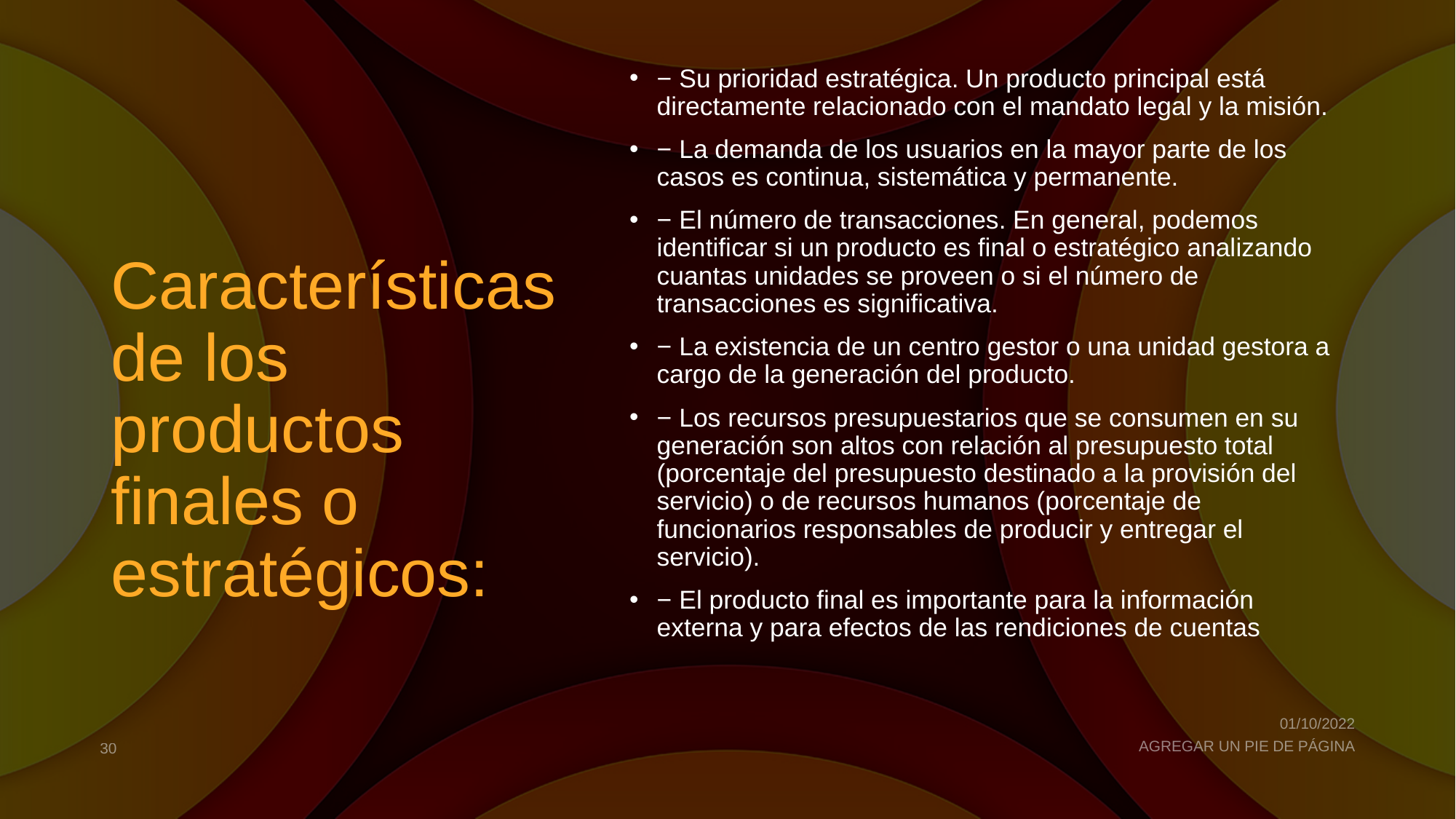

#
− Su prioridad estratégica. Un producto principal está directamente relacionado con el mandato legal y la misión.
− La demanda de los usuarios en la mayor parte de los casos es continua, sistemática y permanente.
− El número de transacciones. En general, podemos identificar si un producto es final o estratégico analizando cuantas unidades se proveen o si el número de transacciones es significativa.
− La existencia de un centro gestor o una unidad gestora a cargo de la generación del producto.
− Los recursos presupuestarios que se consumen en su generación son altos con relación al presupuesto total (porcentaje del presupuesto destinado a la provisión del servicio) o de recursos humanos (porcentaje de funcionarios responsables de producir y entregar el servicio).
− El producto final es importante para la información externa y para efectos de las rendiciones de cuentas
Características de los productos finales o estratégicos:

01/10/2022
30
AGREGAR UN PIE DE PÁGINA